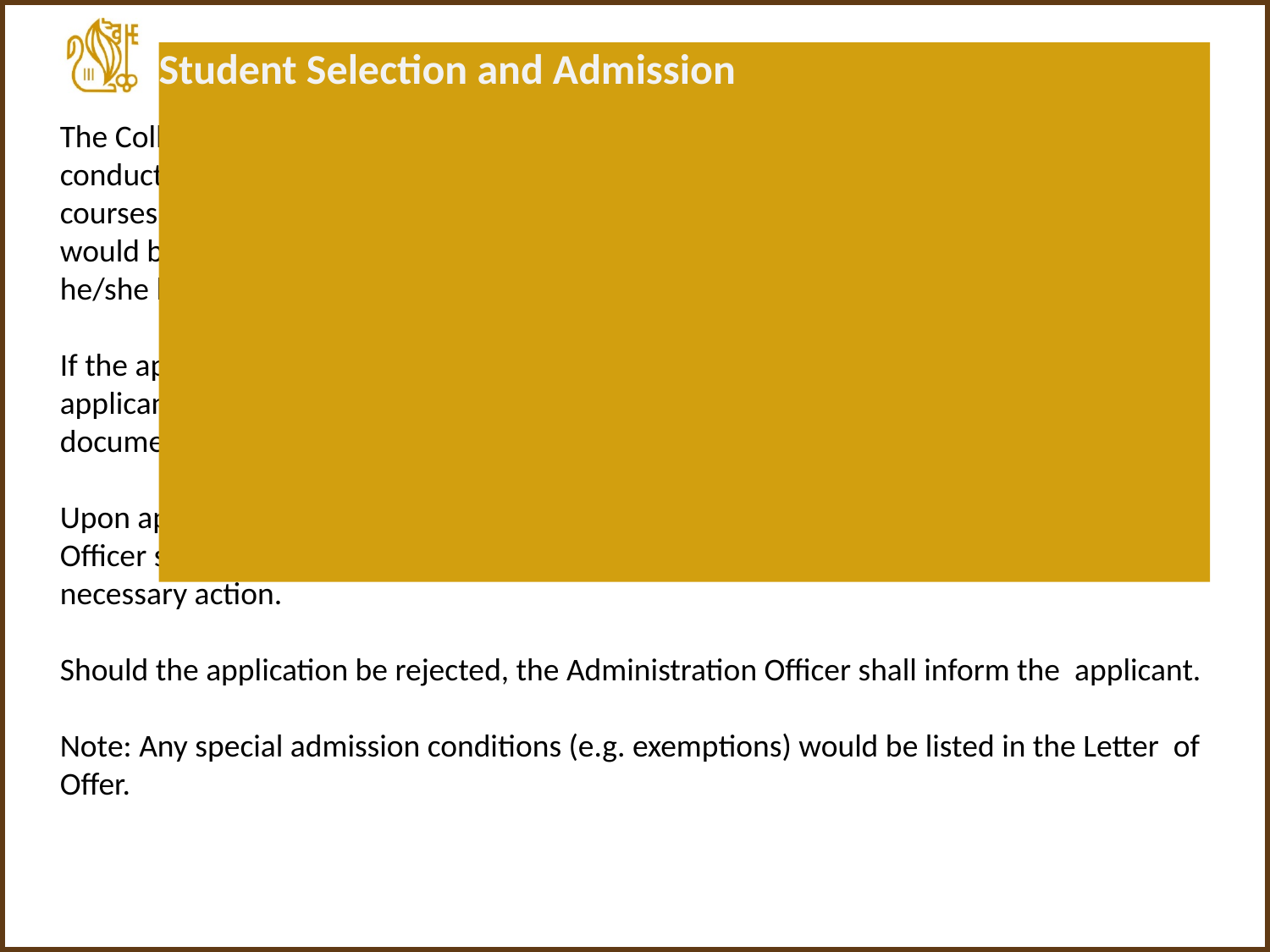

Student Selection and Admission
# The College’s  approved external recruitment agents / designated internal staff would  conduct information sessions with potential students to identify their needs. Suitable  courses will then be recommended based on the applicants’ needs, and the  applicant would be required to sign on the Pre-course Counselling Form to  acknowledge that he/she has been informed of the various critical information. If the applicant meets the minimum entry requirements, the agent/staff shall invite  the applicant to submit the Student Application Form, together with all supporting  documents, and to pay the application fee. Upon approval of the application by the Head of Administration, the Administration  Officer shall prepare a Letter of Offer, which will be given to the applicant for  his/her necessary action. Should the application be rejected, the Administration Officer shall inform the  applicant. Note: Any special admission conditions (e.g. exemptions) would be listed in the Letter  of Offer.